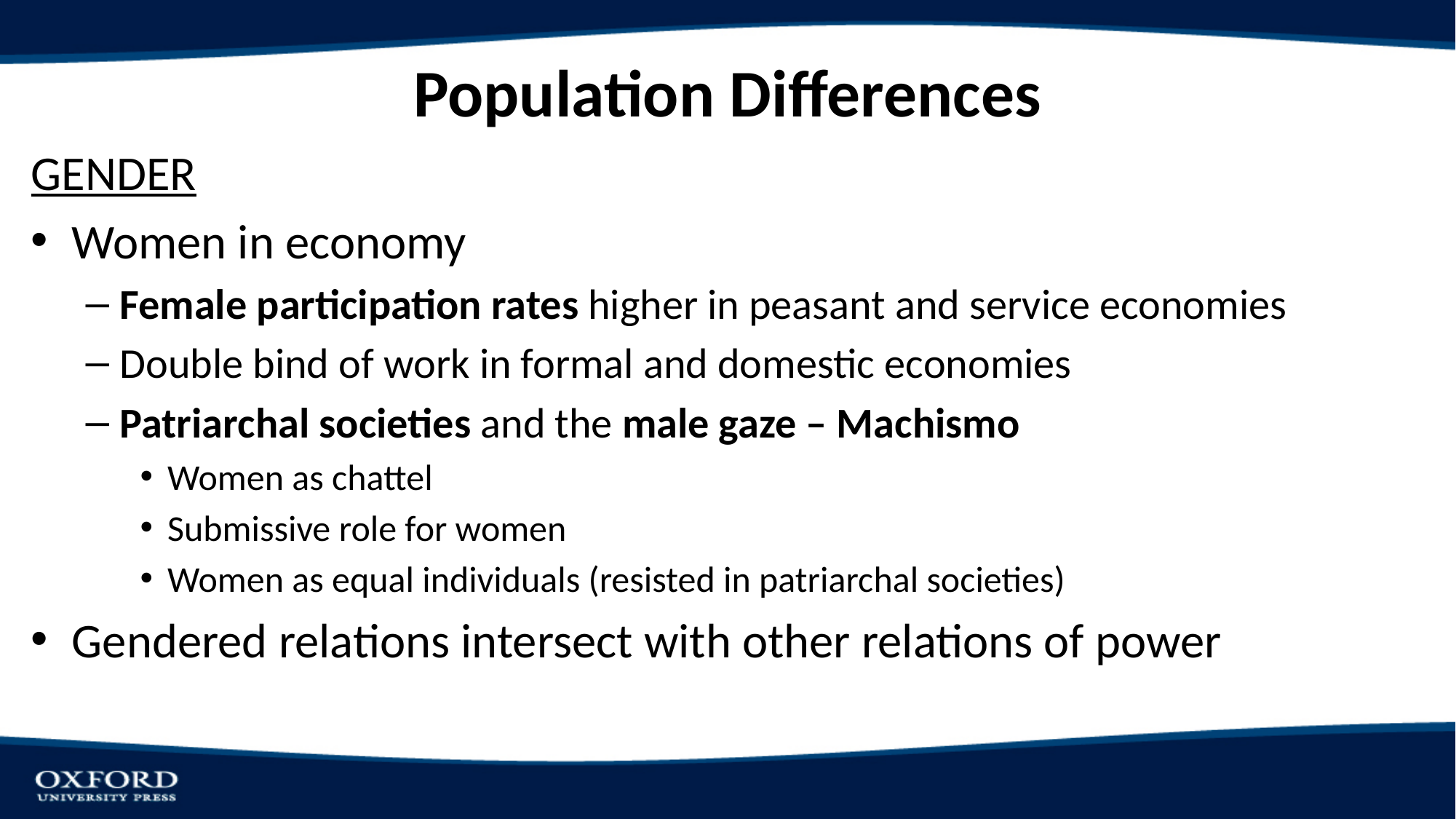

# Population Differences
GENDER
Women in economy
Female participation rates higher in peasant and service economies
Double bind of work in formal and domestic economies
Patriarchal societies and the male gaze – Machismo
Women as chattel
Submissive role for women
Women as equal individuals (resisted in patriarchal societies)
Gendered relations intersect with other relations of power